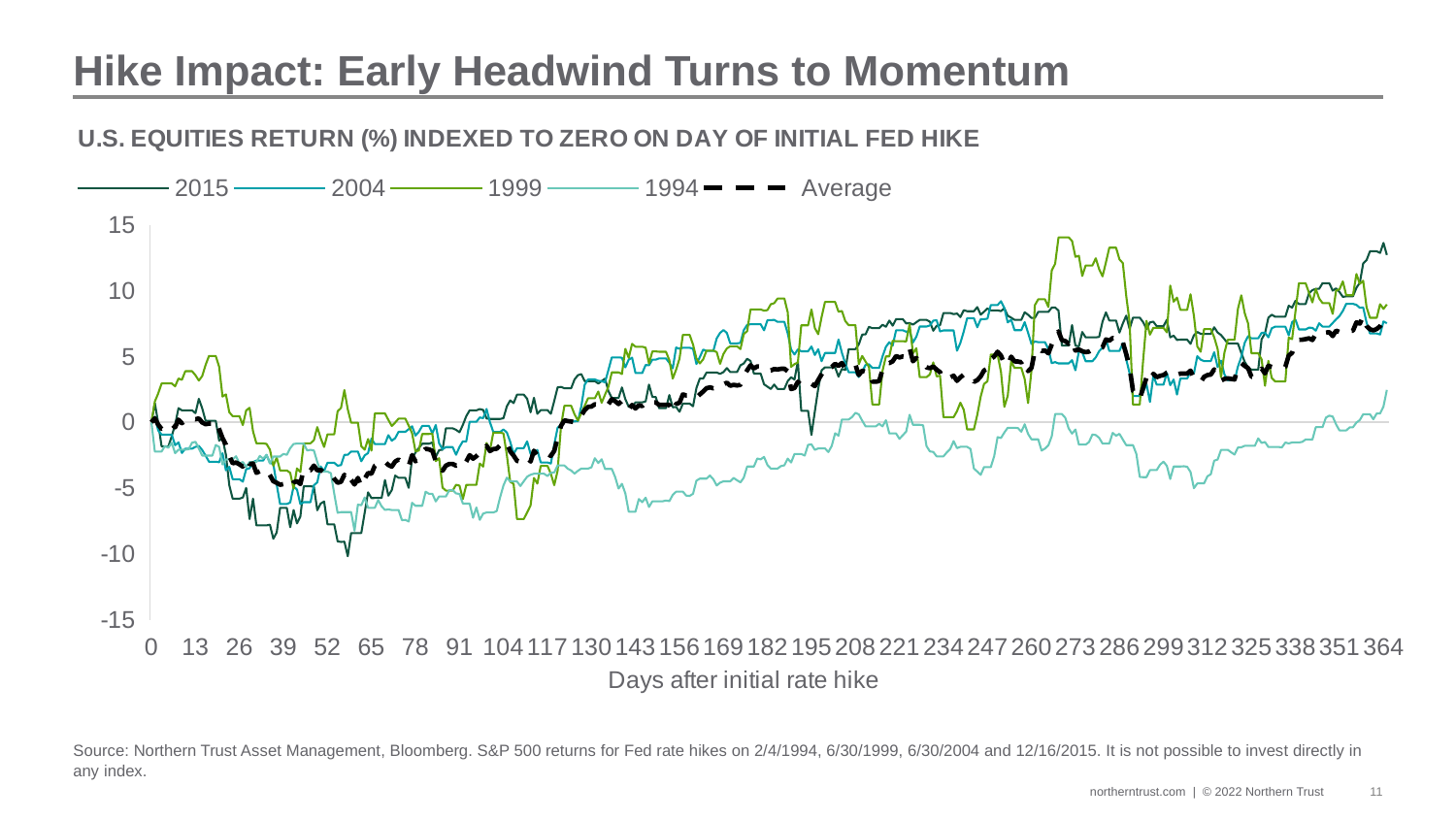

Hike Impact: Early Headwind Turns to Momentum

### Chart: U.S. EQUITIES RETURN (%) INDEXED TO ZERO ON DAY OF INITIAL FED HIKE

| Category | 2015 | 2004 | 1999 | 1994 | Average |
|---|---|---|---|---|---|
| 0 | 0.0 | 0.0 | 0.0 | 0.0 | 0.0 |
| 1 | 1.4606953496657304 | 0.4181022107378807 | 1.5798959725913164 | -2.2175254393291377 | 0.31029202341644746 |
| 2 | -0.04977261772534103 | -0.6166858072542802 | 2.1952922455739765 | -2.2175254393291377 | -0.17217290468369562 |
| 3 | -1.8284887985414056 | -0.9277203560149272 | 2.954659854188435 | -2.2175254393291377 | -0.5047686849242589 |
| 4 | -1.8284887985414056 | -0.9277203560149272 | 2.954659854188435 | -1.7879970682984192 | -0.39738659216657923 |
| 5 | -1.8284887985414056 | -0.9277203560149272 | 2.954659854188435 | -1.9311731919753217 | -0.43318062308580485 |
| 6 | -1.0533457677557312 | -0.9277203560149272 | 2.954659854188435 | -1.5476657178407738 | -0.14351799685574929 |
| 7 | -0.17053670599577186 | -1.7346157527036055 | 2.7365378682500108 | -2.340247831052178 | -0.3772156053753861 |
| 8 | 1.0769222708887805 | -1.5240692889271767 | 3.3308255619482807 | -2.076053793315047 | 0.20190618764870938 |
| 9 | 0.9155542050003129 | -2.329768398889831 | 3.230695121753202 | -2.076053793315047 | -0.06489321636284073 |
| 10 | 0.9155542050003129 | -1.9989951191501487 | 3.8866848164365475 | -2.076053793315047 | 0.1817975272429162 |
| 11 | 0.9155542050003129 | -1.9989951191501487 | 3.8866848164365475 | -2.0419642400586357 | 0.190319915557019 |
| 12 | 0.9155542050003129 | -1.9989951191501487 | 3.8866848164365475 | -1.5425522848523165 | 0.3151729043585988 |
| 13 | 0.6962927258628904 | -1.860824002296868 | 3.5776335658885383 | -1.4811910889907853 | 0.23297780011594382 |
| 14 | 1.7863130540478167 | -1.787252368647707 | 3.1716993488815293 | -1.9908299101740412 | 0.2949825310268994 |
| 15 | 1.0619904855711848 | -2.106660924490389 | 3.5153903192807867 | -2.5260358962995832 | -0.013829003984500154 |
| 16 | 0.11107152587128688 | -2.5277538520432574 | 4.363522210014126 | -2.5260358962995832 | -0.144799003114357 |
| 17 | 0.11107152587128688 | -2.9925112450952196 | 5.0427854664725436 | -2.5260358962995832 | -0.0911725372627431 |
| 18 | 0.11107152587128688 | -2.9925112450952196 | 5.0427854664725436 | -2.5260358962995832 | -0.0911725372627431 |
| 19 | 0.11107152587128688 | -2.9925112450952196 | 5.0427854664725436 | -1.7232269171112535 | 0.10952970753433933 |
| 20 | -1.3980866357901856 | -3.035577567231318 | 4.219550874382305 | -1.8646985631253443 | -0.5197029729411357 |
| 21 | -1.1995200871806722 | -2.351899703320892 | 1.9576854172191904 | -3.2010090507764044 | -1.1986858560146945 |
| 22 | -2.460339082507279 | -3.646281940855578 | 2.1254715602487595 | -2.820910531967491 | -1.7005149987703971 |
| 23 | -4.769526583817097 | -3.383697004498032 | 0.7707337666906566 | -2.820910531967491 | -2.5508500883979908 |
| 24 | -5.8011295764612285 | -4.319791367594982 | 0.47196618297349335 | -2.820910531967491 | -3.117466323262552 |
| 25 | -5.8011295764612285 | -4.319791367594982 | 0.47196618297349335 | -2.577170226184189 | -3.0565312468167267 |
| 26 | -5.8011295764612285 | -4.319791367594982 | 0.47196618297349335 | -3.1294209889379365 | -3.1945939375051635 |
| 27 | -5.720969465808845 | -4.507608383577367 | -0.20783831910758943 | -3.015220985528999 | -3.3629092885057004 |
| 28 | -4.985120606911586 | -3.5595511532204083 | 0.9087514004730624 | -3.385092638360976 | -2.755253249504977 |
| 29 | -7.346438376260034 | -3.4895683797492527 | 1.107388543995147 | -3.015220985528999 | -3.1859597993857847 |
| 30 | -5.797986042710146 | -3.0200258397932833 | -0.6803457477037589 | -3.015220985528999 | -3.128394653934047 |
| 31 | -7.828708845903975 | -2.9057804574600388 | -1.5918033762901906 | -3.015220985528999 | -3.835378416295801 |
| 32 | -7.828708845903975 | -2.9057804574600388 | -1.5918033762901906 | -2.5516030612418916 | -3.7194739352240243 |
| 33 | -7.828708845903975 | -2.9057804574600388 | -1.5918033762901906 | -2.762958291431594 | -3.77231274277145 |
| 34 | -7.828708845903975 | -2.473920949373143 | -1.6410567279537047 | -2.4749015664149887 | -3.604647022411453 |
| 35 | -7.779198189324566 | -3.0840271796344076 | -2.0724294892265016 | -3.1311254666007593 | -4.016695081196559 |
| 36 | -8.844070247500891 | -3.1605895300985676 | -3.305928263305169 | -2.5993284358008517 | -4.47747911917637 |
| 37 | -8.36756292306725 | -4.737295434969846 | -2.6780833410009808 | -2.5993284358008517 | -4.595567533709732 |
| 38 | -6.5086866315988035 | -6.206933677863913 | -3.6550316899312096 | -2.5993284358008517 | -4.742495108798694 |
| 39 | -6.5086866315988035 | -6.206933677863913 | -3.6550316899312096 | -2.3982000715880747 | -4.6922130177455 |
| 40 | -6.5086866315988035 | -6.206933677863913 | -3.6550316899312096 | -2.4680836557636976 | -4.709683913789406 |
| 41 | -7.970167864702304 | -6.0938845822566705 | -3.8379727103956984 | -1.9601493122432645 | -4.965543617399485 |
| 42 | -6.6682209694658106 | -4.874270265097136 | -5.0476566770766285 | -1.6465254222843506 | -4.559168333480981 |
| 43 | -7.676247458976892 | -5.108742463393623 | -3.5040241612045997 | -1.6124358690279395 | -4.475362488150764 |
| 44 | -7.157564390049664 | -6.214111398219913 | -3.7800594287693667 | -1.6124358690279395 | -4.691042771516721 |
| 45 | -4.856759645409392 | -6.065173700832604 | -1.588014656931458 | -1.6124358690279395 | -3.5305959680503483 |
| 46 | -4.856759645409392 | -6.065173700832604 | -1.588014656931458 | -2.139119466839401 | -3.6622668675032135 |
| 47 | -4.856759645409392 | -6.065173700832604 | -1.588014656931458 | -2.0845761816291386 | -3.648631046200648 |
| 48 | -4.896053817297819 | -4.779165470379931 | -1.35636153042612 | -2.137414989176578 | -3.2922489518201123 |
| 49 | -6.675817842697573 | -4.562039429610487 | -0.3631758128156082 | -3.0118120302033535 | -3.6532112788317557 |
| 50 | -6.177829704298254 | -3.3567805531629746 | -1.1923641067552837 | -3.7447374252160492 | -3.6179279473581403 |
| 51 | -6.015937716117947 | -3.700712986888688 | -1.8732511000817187 | -3.7447374252160492 | -3.833659807076101 |
| 52 | -7.747762851813822 | -3.072662455737385 | -0.907668909227699 | -3.7447374252160492 | -3.8682079104987386 |
| 53 | -7.747762851813822 | -3.072662455737385 | -0.907668909227699 | -3.865755339276289 | -3.8984623890137984 |
| 54 | -7.747762851813822 | -3.072662455737385 | -0.907668909227699 | -5.428761356082434 | -4.289213893215335 |
| 55 | -9.044994446423715 | -3.2993587903148547 | 0.8438019257519302 | -6.874158414153985 | -4.5936774312851565 |
| 56 | -9.086384307479523 | -3.252703608000762 | 1.0873624559561534 | -6.8247285619322025 | -4.519113505364084 |
| 57 | -9.072238405599686 | -2.4733228060101364 | 2.4507601794770517 | -6.8247285619322025 | -3.979882398516243 |
| 58 | -10.173785024205218 | -2.4619580821131137 | 0.9850670332703704 | -6.8247285619322025 | -4.618851158745041 |
| 59 | -8.411048473290439 | -2.2137285864676004 | -0.02543854426577674 | -6.8247285619322025 | -4.368736041489004 |
| 60 | -8.411048473290439 | -2.2137285864676004 | -0.02543854426577674 | -8.236036066747355 | -4.7215629176927925 |
| 61 | -8.411048473290439 | -2.2137285864676004 | -0.02543854426577674 | -6.2503195895617925 | -4.225133798396402 |
| 62 | -8.411048473290439 | -2.9643985070341605 | -1.8120903447193415 | -6.301453919446387 | -4.872247811122582 |
| 63 | -6.867573401513094 | -2.5128002679682293 | -2.0783831910759387 | -5.708295692784948 | -4.291763138335552 |
| 64 | -5.323050485152048 | -2.333955402430854 | -1.2659735114392223 | -6.49235541768226 | -3.853833704176096 |
| 65 | -5.759739715405421 | -1.2381567614125677 | -2.1519925957598773 | -6.49235541768226 | -3.9105611225650314 |
| 66 | -5.748475386130735 | -1.6502775385204282 | 0.6798045020810939 | -6.49235541768226 | -3.3028259600630827 |
| 67 | -5.748475386130735 | -1.6502775385204282 | 0.6798045020810939 | -5.90431062400929 | -3.15581476164484 |
| 68 | -5.748475386130735 | -1.6502775385204282 | 0.6798045020810939 | -6.381564369598946 | -3.275128198042254 |
| 69 | -4.386277427331975 | -1.6502775385204282 | 0.6798045020810939 | -6.65428079565018 | -3.0027578148553724 |
| 70 | -5.571389651486902 | -0.9683941046989997 | 0.1851060029552043 | -6.621895720056592 | -3.244143368321822 |
| 71 | -5.147274556237824 | -1.394870322518893 | -0.27224654820604544 | -6.664507661627095 | -3.369724772147464 |
| 72 | -4.047823626799674 | -1.207651449899505 | -0.01190740369887422 | -6.664507661627095 | -2.9829725355062866 |
| 73 | -4.216002682482134 | -0.7177720356014938 | 0.28469519752758465 | -6.664507661627095 | -2.8283967955457845 |
| 74 | -4.216002682482134 | -0.7177720356014938 | 0.28469519752758465 | -7.4332270875590245 | -3.020576652028767 |
| 75 | -4.216002682482134 | -0.7177720356014938 | 0.28469519752758465 | -7.412773355605173 | -3.015463219040304 |
| 76 | -4.985120606911586 | -0.5227772992630886 | -0.2505967232989903 | -7.533791269665413 | -3.3230714747847694 |
| 77 | -2.7154892386361373 | -0.3002679682266196 | -0.8313532764303688 | -6.115665854199004 | -2.4906940843730325 |
| 78 | -2.2992329777647424 | -1.0012919896640882 | -2.187714806856489 | -6.347474816342535 | -2.9589286476569634 |
| 79 | -1.9474191587903755 | -0.7213608957794992 | -2.143873911419736 | -6.347474816342535 | -2.790032195583036 |
| 80 | -1.6212775321164496 | -0.27454780361756415 | -0.8854778386979789 | -6.347474816342535 | -2.2821944976936317 |
| 81 | -1.6212775321164496 | -0.27454780361756415 | -0.8854778386979789 | -5.270244933440161 | -2.012887026968038 |
| 82 | -1.6212775321164496 | -0.27454780361756415 | -0.8854778386979789 | -5.430465833745246 | -2.0529422520443097 |
| 83 | -1.527495441876059 | -0.8350081347497262 | -0.8751941718671219 | -5.430465833745246 | -2.167040895559538 |
| 84 | -2.616205964331375 | -0.20635946023541685 | -2.94978864358435 | -6.008283761441302 | -2.945159457398111 |
| 85 | -2.107215457803302 | -1.595248349124312 | -2.7300429207778643 | -5.629889720295234 | -3.015599112000178 |
| 86 | -2.0857346438376334 | -2.034883720930236 | -4.963763605561833 | -5.629889720295234 | -3.6785679226562333 |
| 87 | -0.45293082130057893 | -1.8805627332759034 | -5.19000427584041 | -5.629889720295234 | -3.2883468876780313 |
| 88 | -0.45293082130057893 | -1.8805627332759034 | -5.19000427584041 | -5.1560449300311895 | -3.1698856901120207 |
| 89 | -0.45293082130057893 | -1.8805627332759034 | -5.19000427584041 | -5.139000153403006 | -3.165624495954974 |
| 90 | -0.5718611815495489 | -2.462556225476109 | -4.7483478477367775 | -5.401489713477314 | -3.2960637420599377 |
| 91 | -0.7528763333822353 | -1.8674035792898835 | -4.807343620608462 | -5.4389882220593595 | -3.2166529388349847 |
| 92 | -0.1904457530858994 | -1.4385347880179866 | -5.827591619352768 | -6.17532257239769 | -3.4079736832135863 |
| 93 | 0.468910451201876 | -1.4570772322710202 | -4.762961479549032 | -6.17532257239769 | -2.9816127082539667 |
| 94 | 0.9113628266655516 | 0.03887931859507532 | -4.7532190583408624 | -6.17532257239769 | -2.4945748713694815 |
| 95 | 0.9113628266655516 | 0.03887931859507532 | -4.7532190583408624 | -7.252552455300087 | -2.763882342095081 |
| 96 | 0.9113628266655516 | 0.03887931859507532 | -4.7532190583408624 | -6.47190168572841 | -2.568719649702161 |
| 97 | 1.0114319844080732 | 0.37443774523877593 | -3.132729664048839 | -7.412773355605173 | -2.2899083225017907 |
| 98 | 0.9383448246955917 | 0.3140252655756459 | -3.370336492403614 | -6.933815132352706 | -2.26294538362127 |
| 99 | 0.293920405725423 | 1.0162455737391163 | -1.5685298145151294 | -6.850295726874512 | -1.7771648904812753 |
| 100 | 0.2561980007125264 | 0.014355440712021661 | -2.1427914201743836 | -6.850295726874512 | -2.1806334264060867 |
| 101 | 0.2561980007125264 | -0.7375107665805292 | -0.7777699597854459 | -6.850295726874512 | -2.02734461313199 |
| 102 | 0.2561980007125264 | -0.7375107665805292 | -0.7777699597854459 | -6.748027067105289 | -2.001777448189684 |
| 103 | 0.2561980007125264 | -0.7375107665805292 | -0.7777699597854459 | -5.706591215122126 | -1.7414184851938936 |
| 104 | 0.31173376364816985 | -0.5383290267011231 | -0.8378482239024931 | -4.794695665513327 | -1.4647847881171934 |
| 105 | 1.2165475616656485 | -0.7638290745525911 | -2.484317408082959 | -4.204946394177512 | -1.5591363287868532 |
| 106 | 1.667382693798869 | -1.4780122499760684 | -4.5188597037221445 | -4.489594163868482 | -2.2047708559419563 |
| 107 | 1.4604333885198217 | -2.394367882093984 | -4.676903425543544 | -4.489594163868482 | -2.525108020746547 |
| 108 | 2.1035480017603803 | -1.959517657192078 | -7.351198047185791 | -4.489594163868482 | -2.924190466621493 |
| 109 | 2.1035480017603803 | -1.959517657192078 | -7.351198047185791 | -4.839012084746641 | -3.0115449468410325 |
| 110 | 2.1035480017603803 | -1.959517657192078 | -7.351198047185791 | -4.482776253217214 | -2.922485988958676 |
| 111 | 1.7981013056143524 | -1.4439180782850003 | -6.851628337455818 | -4.135062810001888 | -2.658126980032088 |
| 112 | 0.7657124295324502 | -2.3985548856349848 | -6.3174189078745835 | -3.983364298010872 | -2.9834064154969973 |
| 113 | 1.861233941781748 | -2.3536941334098893 | -4.223880839363714 | -3.9083672808467917 | -2.1561770779596614 |
| 114 | 0.6449483412620305 | -2.098286917408365 | -4.6552536006365 | -3.9083672808467917 | -2.504239864407407 |
| 115 | 0.9262946119831472 | -3.0499330079433395 | -3.3140469476453105 | -3.9083672808467917 | -2.3365131561130736 |
| 116 | 0.9262946119831472 | -3.0499330079433395 | -3.3140469476453105 | -3.9083672808467917 | -2.3365131561130736 |
| 117 | 0.9262946119831472 | -3.0499330079433395 | -3.3140469476453105 | -4.080519524791637 | -2.379551217099285 |
| 118 | 0.6499256030345624 | -3.131878648674513 | -3.90995837821162 | -3.835074741345512 | -2.5567465412992707 |
| 119 | 1.6257308715971197 | -1.6909512872045118 | -4.7802813394746675 | -3.809507576403215 | -2.1637523328713186 |
| 120 | 2.661263281430082 | -0.40853191692984403 | -3.673434041102186 | -3.2828239785917757 | -1.175881663798431 |
| 121 | 2.6895550851897765 | -0.1967891664274024 | -0.259256653261819 | -3.2828239785917757 | -0.26232867827280515 |
| 122 | 2.5884380828635534 | 0.048449612403111963 | 1.2638085289485401 | -3.2828239785917757 | 0.15446806140585745 |
| 123 | 2.5884380828635534 | 0.048449612403111963 | 1.2638085289485401 | -3.524859806712244 | 0.0939591043757404 |
| 124 | 2.5884380828635534 | 0.048449612403111963 | 1.2638085289485401 | -3.661218019737855 | 0.05986955111933756 |
| 125 | 3.2614162667393254 | 0.07596420710116458 | 0.6099838167558769 | -3.901549370195523 | 0.011453730100211001 |
| 126 | 3.579699059035568 | 0.07895492391616354 | 0.13747638815972962 | -3.6884896623429864 | 0.026910177192118745 |
| 127 | 3.6645744703145633 | 1.2190161737965388 | 0.6868406951758832 | -3.516337418398152 | 0.5135234802222083 |
| 128 | 3.12886392690237 | 2.8591252751459573 | 1.2605610552124835 | -3.516337418398152 | 0.9330532097156646 |
| 129 | 3.1341031498208105 | 3.259881328356773 | 1.8261627309089201 | -3.516337418398152 | 1.175952447672088 |
| 130 | 3.1341031498208105 | 3.259881328356773 | 1.8261627309089201 | -3.4225911469430215 | 1.1993890155358704 |
| 131 | 3.1341031498208105 | 3.259881328356773 | 1.8261627309089201 | -2.7288687381752053 | 1.3728196177278247 |
| 132 | 2.9475868139237527 | 3.155206239831565 | 2.339263581205797 | -3.0953314356815476 | 1.3366812998198918 |
| 133 | 3.140128256177044 | 3.1247009283184912 | 1.4873429711137254 | -2.8106836659905543 | 1.2353721224046765 |
| 134 | 3.317999874258648 | 3.040362714135325 | 2.106527963455096 | -3.5419045833404494 | 1.230746492127155 |
| 135 | 2.3712722928935115 | 3.976457077232265 | 2.701356902776064 | -3.5419045833404494 | 1.3767954223903478 |
| 136 | 1.8538990296959046 | 4.9340846013972595 | 3.7957555518269848 | -3.5419045833404494 | 1.7604586498949248 |
| 137 | 1.8538990296959046 | 4.9340846013972595 | 3.7957555518269848 | -4.165743407932643 | 1.6044989437468764 |
| 138 | 1.8538990296959046 | 4.9340846013972595 | 3.7957555518269848 | -5.036731493633784 | 1.3867519223215912 |
| 139 | 2.650260913301339 | 4.913747727055218 | 3.6739752867248843 | -4.668564318464618 | 1.6423549021542057 |
| 140 | 1.7622126286229278 | 4.179825820652705 | 5.5878198085073105 | -5.394671802826034 | 1.5337966137392274 |
| 141 | 1.1798730012364533 | 4.7689970332089215 | 4.905309078312836 | -6.790639008675791 | 1.015885026020605 |
| 142 | 1.1798730012364533 | 4.912551440329227 | 5.968856726871219 | -6.790639008675791 | 1.317660539940277 |
| 143 | 1.5146593457258328 | 3.744975595750799 | 5.7507347409327725 | -6.790639008675791 | 1.0549326684334033 |
| 144 | 1.5146593457258328 | 3.744975595750799 | 5.7507347409327725 | -5.829313606845188 | 1.295264018891054 |
| 145 | 1.5146593457258328 | 3.744975595750799 | 5.7507347409327725 | -6.066236001977199 | 1.2360334201080514 |
| 146 | 1.5921998449189845 | 4.358670686190069 | 5.673336616890112 | -5.728749424738789 | 1.4738644308150943 |
| 147 | 2.8624494414988266 | 4.334744951670011 | 4.465817632699887 | -6.430994221820729 | 1.3080044510119988 |
| 148 | 1.9324873734727577 | 4.767800746482909 | 5.391888893098584 | -6.003170328452844 | 1.5222516711503515 |
| 149 | 1.9251524613869142 | 4.767800746482909 | 5.391888893098584 | -6.003170328452844 | 1.5204179431288907 |
| 150 | 1.0690634365110974 | 4.859914824385103 | 5.365367857587455 | -6.003170328452844 | 1.3227939475077028 |
| 151 | 1.0690634365110974 | 4.859914824385103 | 5.365367857587455 | -6.003170328452844 | 1.3227939475077028 |
| 152 | 1.0690634365110974 | 4.859914824385103 | 5.365367857587455 | -5.941809132591325 | 1.3381342464730828 |
| 153 | 2.0694930527904054 | 4.515982390659401 | 4.728321759697773 | -5.989534507150296 | 1.331065673999321 |
| 154 | 1.140054907056176 | 4.09668389319553 | 3.322165631985463 | -5.515689716886262 | 0.7608036788377266 |
| 155 | 1.1759435840476007 | 5.6859508086898325 | 3.9998051515758526 | -5.270244933440161 | 1.3978636527182813 |
| 156 | 0.8018630676697835 | 5.594434874150633 | 4.8430658317050845 | -5.270244933440161 | 1.4922797100213352 |
| 157 | 1.4248066726743058 | 5.669800937888803 | 6.648661228952313 | -5.270244933440161 | 2.118255976518815 |
| 158 | 1.4248066726743058 | 5.669800937888803 | 6.648661228952313 | -5.571937479759336 | 2.042832839939021 |
| 159 | 1.4248066726743058 | 5.669800937888803 | 6.648661228952313 | -5.594095689375999 | 2.0372932875348555 |
| 160 | 1.2170714839575103 | 5.59204230069863 | 5.908778462754194 | -5.430465833745246 | 1.821856603416272 |
| 161 | 2.6041557516189195 | 4.42626088620921 | 4.857679463517339 | -4.433346400995431 | 1.8636874250875095 |
| 162 | 3.326120669782262 | 4.959206622643331 | 4.473395071417374 | -4.276534456015957 | 2.1205469769567524 |
| 163 | 3.3187857576964186 | 5.533424251124508 | 4.790023760682827 | -4.276534456015957 | 2.3414248283719488 |
| 164 | 3.780361296812451 | 5.423365872332275 | 5.45467338532899 | -4.276534456015957 | 2.59546652461444 |
| 165 | 3.780361296812451 | 5.423365872332275 | 5.45467338532899 | -4.043021016209591 | 2.6538448845660314 |
| 166 | 3.780361296812451 | 5.423365872332275 | 5.45467338532899 | -4.3259643082377615 | 2.5831090615589885 |
| 167 | 3.780361296812451 | 6.382189683223283 | 5.338846822076326 | -4.801513576164595 | 2.674971056486866 |
| 168 | 3.6829117505291498 | 6.7990956072351505 | 4.443085316547513 | -4.588453868312071 | 2.5841597014999356 |
| 169 | 3.817821740679417 | 7.016221648004595 | 5.202452925161971 | -4.482776253217214 | 2.8884300151571924 |
| 170 | 4.123268436825445 | 6.7990956072351505 | 5.613799598395741 | -4.482776253217214 | 3.013346847309781 |
| 171 | 3.8212272355764076 | 6.002368647717504 | 5.783209478293361 | -4.482776253217214 | 2.781007277092515 |
| 172 | 3.8212272355764076 | 6.002368647717504 | 5.783209478293361 | -4.227104603794174 | 2.8449251894482748 |
| 173 | 3.8212272355764076 | 6.002368647717504 | 5.783209478293361 | -4.402665803064654 | 2.801034889630655 |
| 174 | 4.3323134312718725 | 6.043042396401566 | 5.566711229222943 | -4.562886703369773 | 2.8447950883816517 |
| 175 | 4.469057149443589 | 7.003660637381581 | 6.709821984314712 | -4.2134687824916135 | 3.4922677471620673 |
| 176 | 4.836326676027403 | 7.406211120681405 | 6.9230727596490516 | -3.3595254734186786 | 3.951521270734795 |
| 177 | 4.66081270825911 | 7.455857019810508 | 8.57766062816967 | -3.3595254734186786 | 4.333701220705153 |
| 178 | 3.702034914181529 | 7.455857019810508 | 8.57766062816967 | -3.3595254734186786 | 4.094006772185757 |
| 179 | 3.702034914181529 | 7.455857019810508 | 8.57766062816967 | -2.7527314254546797 | 4.245705284176757 |
| 180 | 3.702034914181529 | 7.455857019810508 | 8.57766062816967 | -2.8175015766418565 | 4.229512746379963 |
| 181 | 2.8912651675503387 | 6.993492200210549 | 8.485648872314755 | -2.624895600743171 | 3.9363776598331177 |
| 182 | 2.7131315883228035 | 7.760311991578139 | 8.527324785260815 | -3.2419165146840956 | 3.9397129626194154 |
| 183 | 2.5321164364901394 | 7.768087855297168 | 8.973311178345856 | -3.514632940735307 | 3.939720632349464 |
| 184 | 2.8703082758765097 | 7.784237726098198 | 9.050709302388515 | -3.514632940735307 | 4.047655590906979 |
| 185 | 2.5355219313871302 | 7.638888888888884 | 9.407390167732022 | -3.514632940735307 | 4.016792011818183 |
| 186 | 2.5355219313871302 | 7.638888888888884 | 9.407390167732022 | -3.3237314424994446 | 4.0645173863771475 |
| 187 | 2.5355219313871302 | 7.638888888888884 | 9.407390167732022 | -3.2691881572892045 | 4.078153207679708 |
| 188 | 3.131745499507499 | 6.766197722270073 | 8.363327361589956 | -2.7595493361059598 | 3.875430311815392 |
| 189 | 3.42068864346039 | 5.530433534309509 | 4.21197343566484 | -3.056128449436679 | 2.526741790999515 |
| 190 | 3.250675859756469 | 5.157790219159719 | 4.421435491640469 | -2.403313504576521 | 2.606647016495034 |
| 191 | 4.631996982207598 | 5.5501722652885555 | 4.542133265497217 | -2.403313504576521 | 3.080247252104212 |
| 192 | 0.8733784605067241 | 5.4000382811752345 | 7.373930363338177 | -2.403313504576521 | 2.8110084001109037 |
| 193 | 0.8733784605067241 | 5.4000382811752345 | 7.373930363338177 | -2.522626940973949 | 2.781180041011547 |
| 194 | 0.8733784605067241 | 5.4000382811752345 | 7.373930363338177 | -1.7095910958087046 | 2.9844390023028575 |
| 195 | -0.9519668042835883 | 5.761915015790997 | 8.57766062816967 | -1.6703881095638362 | 2.929305182528311 |
| 196 | 0.8301548714294782 | 5.124294190831669 | 7.162303324871866 | -2.089689614617618 | 2.7567656931288487 |
| 197 | 2.5604082402497896 | 5.555555555555558 | 6.69899707186119 | -1.9788985665342929 | 3.209015575283061 |
| 198 | 3.9516838862459824 | 4.643985070341672 | 7.997445320660979 | -1.9788985665342929 | 3.6535539276785847 |
| 199 | 4.173564976842625 | 5.272035601492964 | 9.149757251338242 | -1.9788985665342929 | 4.154114815784885 |
| 200 | 4.173564976842625 | 5.272035601492964 | 9.149757251338242 | -2.255023947911161 | 4.085083470440667 |
| 201 | 4.173564976842625 | 5.272035601492964 | 9.149757251338242 | -1.789701545961242 | 4.201414070928147 |
| 202 | 4.173564976842625 | 5.272035601492964 | 9.149757251338242 | -0.8283761441306381 | 4.441745421385798 |
| 203 | 3.467317727434649 | 6.292468178773092 | 8.405544520158713 | -1.0141642093780434 | 4.287791554247103 |
| 204 | 4.057778150344737 | 5.289979902383002 | 8.466705275521091 | 0.21646866317817093 | 4.507732997856751 |
| 205 | 3.9773560785464346 | 4.472317925160296 | 7.697595245698463 | 0.21646866317817093 | 4.090934478145841 |
| 206 | 5.563792778255117 | 3.803593645324921 | 7.383672784546369 | 0.21646866317817093 | 4.241881967826144 |
| 207 | 5.563792778255117 | 3.803593645324921 | 7.383672784546369 | 0.40225672842555404 | 4.288328984137991 |
| 208 | 5.563792778255117 | 3.803593645324921 | 7.383672784546369 | 0.7226985290357701 | 4.368439434290544 |
| 209 | 5.923727392753109 | 3.4387261938941593 | 4.41710552665906 | 0.6033850926383533 | 3.5957360514861705 |
| 210 | 6.666649202590258 | 3.852641401091028 | 5.050362905190009 | 0.12954030237433134 | 3.924798452811406 |
| 211 | 6.690749628015169 | 4.359268829553065 | 4.610871459577082 | -0.3033970239820105 | 3.839373223290826 |
| 212 | 7.254228052895195 | 4.4107091587711755 | 4.206560979438079 | -0.3033970239820105 | 3.8920252917806097 |
| 213 | 7.154944778590422 | 4.134366925064614 | 1.3541965479354268 | -0.3033970239820105 | 3.0850278069021133 |
| 214 | 7.154944778590422 | 4.134366925064614 | 1.3541965479354268 | -0.3033970239820105 | 3.0850278069021133 |
| 215 | 7.154944778590422 | 4.134366925064614 | 1.3541965479354268 | -0.11420000340897074 | 3.1323270620453734 |
| 216 | 7.414548274199961 | 5.014833955402431 | 3.910499623834296 | -0.3033970239820105 | 4.00912120736367 |
| 217 | 7.262872770710649 | 5.7391855679969295 | 5.014640694093386 | 0.16192537796790862 | 4.544656102692219 |
| 218 | 7.734402833371745 | 6.088501291989679 | 5.013016957225358 | -0.8437164430960209 | 4.49805115987269 |
| 219 | 7.346962298551873 | 5.827112642358134 | 6.2037573271126245 | -0.8437164430960209 | 4.633528956231653 |
| 220 | 7.836305719135739 | 6.997081060388566 | 6.162081414166565 | -0.8437164430960209 | 5.037937937648712 |
| 221 | 7.836305719135739 | 6.997081060388566 | 6.162081414166565 | -1.2544955598356888 | 4.935243158463795 |
| 222 | 7.836305719135739 | 6.997081060388566 | 6.162081414166565 | -0.974961223133175 | 5.005126742639424 |
| 223 | 7.512259781629194 | 6.883433821418317 | 6.154503975449099 | -0.7022447970819301 | 4.96198819535367 |
| 224 | 7.549982186642068 | 6.957603598430473 | 7.46377713670241 | 0.5778179276960449 | 5.637295212367749 |
| 225 | 7.425288681182818 | 6.067566274284619 | 5.249000048712116 | -0.1874925429102281 | 4.638590615317331 |
| 226 | 7.6070897164532525 | 6.517370083261564 | 5.632201949566751 | -0.1874925429102281 | 4.8922923015928355 |
| 227 | 7.784175451097086 | 7.279404727725147 | 3.4277085284072806 | -0.1874925429102281 | 4.575949041079822 |
| 228 | 7.784175451097086 | 7.279404727725147 | 3.4277085284072806 | -0.2198776185038276 | 4.567852772181421 |
| 229 | 7.784175451097086 | 7.279404727725147 | 3.4277085284072806 | -1.803337367263813 | 4.171987834991425 |
| 230 | 7.6471697717794385 | 7.365537371997322 | 3.6420417949869943 | -2.2055940956893894 | 4.112288710768591 |
| 231 | 6.965284908942304 | 7.72920853670207 | 4.54592198485595 | -2.2447970819342578 | 4.248904587141516 |
| 232 | 7.333340318963888 | 7.760910134941135 | 3.4926580031283905 | -2.58398813683548 | 4.000730080049483 |
| 233 | 7.38337489783516 | 6.9127428462054 | 3.538122635433183 | -2.58398813683548 | 3.8125630606595653 |
| 234 | 8.309407548672398 | 6.986912623217534 | 0.39294432206280483 | -2.58398813683548 | 3.276319089279314 |
| 235 | 8.309407548672398 | 6.986912623217534 | 0.39294432206280483 | -2.277182157527824 | 3.353020584106228 |
| 236 | 8.309407548672398 | 6.986912623217534 | 0.39294432206280483 | -2.0146925974535157 | 3.4186429741248054 |
| 237 | 8.221126642496369 | 6.986912623217534 | 0.39294432206280483 | -1.421534370792077 | 3.544862304246158 |
| 238 | 8.26749376532472 | 5.4383194564073145 | 0.8481318907333391 | -1.9584448345804417 | 3.1488750694712326 |
| 239 | 7.997411823878275 | 6.03646281940855 | 1.4922141817178103 | -1.8578806524740643 | 3.4170520431326428 |
| 240 | 8.523167843745426 | 6.908555842664366 | 0.9531335415324804 | -1.8578806524740643 | 3.631744143867052 |
| 241 | 8.442221849655262 | 7.9152311225954675 | -0.535291920826586 | -1.8578806524740643 | 3.4910700997375197 |
| 242 | 8.442221849655262 | 7.9152311225954675 | -0.535291920826586 | -2.0232149857676074 | 3.449736516414134 |
| 243 | 8.442221849655262 | 7.9152311225954675 | -0.535291920826586 | -3.518041896060964 | 3.0760297888407946 |
| 244 | 8.758146991638194 | 7.224973681692037 | 0.5726378687912481 | -3.7447374252160492 | 3.2027552792263574 |
| 245 | 8.181570509462045 | 7.832687338501287 | 1.9436130310296118 | -3.990182208662174 | 3.4919221675826924 |
| 246 | 8.410524550998598 | 7.840463202220316 | 2.9183963974691363 | -3.398728459663547 | 3.9426639227561258 |
| 247 | 8.652052727539461 | 7.875753660637397 | 3.112162330387158 | -3.398728459663547 | 4.060310064725117 |
| 248 | 8.51033174759519 | 8.914728682170558 | 5.158070784102553 | -3.398728459663547 | 4.7961006885511885 |
| 249 | 8.51033174759519 | 8.914728682170558 | 5.158070784102553 | -2.561829927218817 | 5.0053253216623705 |
| 250 | 8.51033174759519 | 8.914728682170558 | 5.158070784102553 | -1.1249552574613575 | 5.364543989101736 |
| 251 | 8.451128528616646 | 9.20303378313716 | 3.834725236659664 | -1.1931343639741576 | 5.073938296109828 |
| 252 | 8.665674707127424 | 8.689826777682065 | 1.1766679836976879 | -0.7687194259319408 | 4.440862510643809 |
| 253 | 8.102196282247398 | 7.593429993300793 | 2.014516207600181 | -0.4141880720653246 | 4.323988602770762 |
| 254 | 7.956545885114319 | 7.797396880084229 | 4.628732565125371 | -0.4141880720653246 | 4.992121814564649 |
| 255 | 7.7886287905777785 | 7.0084457842855885 | 4.1345753116221795 | -0.4141880720653246 | 4.629365453605056 |
| 256 | 7.7886287905777785 | 7.0084457842855885 | 4.1345753116221795 | -0.43464180401916463 | 4.624252020616595 |
| 257 | 7.7886287905777785 | 7.0084457842855885 | 4.1345753116221795 | -0.7073582300704095 | 4.556072914103784 |
| 258 | 8.366777039629469 | 7.6143650110058525 | 3.2923971227382776 | -0.14999403432819358 | 4.780886284761351 |
| 259 | 8.17266383050066 | 6.805077040865148 | 1.4667756374520335 | -0.8778059963524321 | 3.8916776281163523 |
| 260 | 7.93558899344049 | 5.952124605225384 | 3.9343144312320444 | -1.2936985460805572 | 4.13208237095434 |
| 261 | 7.932445459689408 | 6.143530481385784 | 8.90024301928458 | -1.2936985460805572 | 5.4206301035698035 |
| 262 | 8.391663348492152 | 6.093884582256681 | 9.348394394860327 | -1.2936985460805572 | 5.6350609448821505 |
| 263 | 8.391663348492152 | 6.093884582256681 | 9.348394394860327 | -2.1476418551534926 | 5.421575117613917 |
| 264 | 8.391663348492152 | 6.093884582256681 | 9.348394394860327 | -1.9874209548483956 | 5.46163034269019 |
| 265 | 8.391663348492152 | 5.571107282993593 | 8.764931613615579 | -1.7453851267279163 | 5.245579279593352 |
| 266 | 8.716757130582376 | 4.4974399464063675 | 11.545310377302332 | -1.058480628611369 | 5.925256706419927 |
| 267 | 8.7272355764193 | 4.572207866781519 | 12.052457525749771 | 0.6289522575806616 | 6.495213306632813 |
| 268 | 8.490160739359132 | 4.472916068523292 | 14.047488890933613 | 0.6289522575806616 | 6.9098794890991755 |
| 269 | 5.830993147096408 | 4.472916068523292 | 14.055607575273754 | 0.6289522575806616 | 6.247117262118529 |
| 270 | 5.830993147096408 | 4.472916068523292 | 14.055607575273754 | 0.34771344321531394 | 6.176807558527192 |
| 271 | 5.830993147096408 | 4.472916068523292 | 14.055607575273754 | -0.4619134466242847 | 5.974400836067292 |
| 272 | 7.3901858876291415 | 4.728323284524838 | 13.786608500803755 | -0.8590567420614037 | 6.261515232724083 |
| 273 | 5.83020726365866 | 3.9537276294382417 | 12.583419481594937 | -0.5454328521024787 | 5.45548038064734 |
| 274 | 5.775457384160765 | 5.398243851086226 | 12.657570131901563 | -1.6942507968433218 | 5.534255142576308 |
| 275 | 6.862334178594631 | 5.326466647526096 | 11.120432563501659 | -1.6942507968433218 | 5.403745648194766 |
| 276 | 6.460223819603073 | 4.642190640252664 | 11.916604874458091 | -1.6942507968433218 | 5.331192134367626 |
| 277 | 6.460223819603073 | 4.642190640252664 | 11.916604874458091 | -1.4965313879561792 | 5.3806219865894125 |
| 278 | 6.460223819603073 | 4.642190640252664 | 11.916604874458091 | -0.9238268932485805 | 5.523798110266312 |
| 279 | 6.459437936165302 | 4.94006603502728 | 12.469216655210303 | -0.9681433124819061 | 5.725144328480244 |
| 280 | 6.4924450405515755 | 5.412001148435253 | 11.633533413798535 | -1.1812030203344315 | 5.589194145612733 |
| 281 | 7.656338411886754 | 5.673389798066819 | 11.091746545499825 | -1.6107313913651278 | 5.702685841022068 |
| 282 | 8.357870360668107 | 6.311010623026125 | 12.154752948435533 | -1.6107313913651278 | 6.3032256351911595 |
| 283 | 7.736498522539126 | 5.423964015695293 | 13.275672632997582 | -1.6107313913651278 | 6.206350944966718 |
| 284 | 7.736498522539126 | 5.423964015695293 | 13.275672632997582 | -0.801104501525518 | 6.40875766742662 |
| 285 | 7.736498522539126 | 5.423964015695293 | 13.275672632997582 | -1.0124597317152206 | 6.355918859879195 |
| 286 | 6.820158434101042 | 5.4263565891472965 | 12.387488566186233 | -0.8726925633639526 | 5.940327756517655 |
| 287 | 7.513569587358804 | 6.017322231792521 | 12.10387585990398 | -1.303925412057494 | 6.082710566749453 |
| 288 | 8.106911582874021 | 4.78095990046894 | 9.614687241216945 | -1.7300448277625446 | 5.193128474199341 |
| 289 | 7.102028627114021 | 3.733012728490759 | 7.622903349769161 | -1.7300448277625446 | 4.181974969402849 |
| 290 | 7.955760001676548 | 1.9989951191501598 | 1.3509490741993702 | -1.7300448277625446 | 2.3939148418158833 |
| 291 | 7.955760001676548 | 1.9989951191501598 | 1.3509490741993702 | -2.3999045492508864 | 2.226449911443798 |
| 292 | 7.955760001676548 | 1.9989951191501598 | 1.3509490741993702 | -4.148698631304438 | 1.7892513909304102 |
| 293 | 7.617044239998316 | 2.298664944013784 | 4.703965706677349 | -4.169152363258288 | 2.6126306318577903 |
| 294 | 7.094169792736338 | 2.9063786008230563 | 7.710043895019991 | -4.169152363258288 | 3.385359981330274 |
| 295 | 7.597921076345937 | 1.5491913101732369 | 6.656779913292454 | -3.6305374218071007 | 3.043338719501132 |
| 296 | 7.65267095584381 | 3.55476600631639 | 7.186118132269614 | -3.6305374218071007 | 3.690754418155678 |
| 297 | 7.305834398641986 | 2.86032156187197 | 7.186118132269614 | -3.6305374218071007 | 3.4304341677441172 |
| 298 | 7.305834398641986 | 2.86032156187197 | 7.186118132269614 | -3.2146448720789533 | 3.5344073051761544 |
| 299 | 7.305834398641986 | 2.86032156187197 | 7.186118132269614 | -2.994767253575148 | 3.5893767098021057 |
| 300 | 7.800155080998383 | 3.7515551727438146 | 6.837014705643574 | -3.3066866658712613 | 3.770509573378628 |
| 301 | 6.458914013873462 | 2.82622739018088 | 10.392457201002392 | -4.305510576283911 | 3.843022007193206 |
| 302 | 6.589894586834877 | 3.2521054646377667 | 9.171407076245263 | -3.357820995755856 | 3.9138965329905124 |
| 303 | 6.263229037869089 | 2.1108479280314008 | 9.476669607434562 | -3.357820995755856 | 3.623231394394799 |
| 304 | 6.284971812980711 | 3.3286678151019267 | 8.549515855790514 | -3.357820995755856 | 3.701333622029324 |
| 305 | 6.284971812980711 | 3.3286678151019267 | 8.549515855790514 | -3.3373672638020158 | 3.706447055017784 |
| 306 | 6.284971812980711 | 3.3286678151019267 | 8.549515855790514 | -3.378274727709707 | 3.696220189040861 |
| 307 | 5.965117253808905 | 3.803593645324921 | 9.732137541337638 | -3.775418023146826 | 3.9313576043311595 |
| 308 | 6.617924429448618 | 3.715068427600743 | 8.091622059006598 | -5.004346418040195 | 3.355067124503941 |
| 309 | 6.867049479221232 | 5.029189396114475 | 5.771843320217163 | -4.642997153522299 | 3.256271260507643 |
| 310 | 6.727686149590295 | 4.763015599578924 | 5.361579138228723 | -4.642997153522299 | 3.0523209334689105 |
| 311 | 6.7190414317748415 | 4.654153507512682 | 7.086528937697212 | -4.642997153522299 | 3.454181680865609 |
| 312 | 6.7190414317748415 | 4.654153507512682 | 7.086528937697212 | -4.099268779082665 | 3.590113774475517 |
| 313 | 6.7190414317748415 | 4.654153507512682 | 7.086528937697212 | -3.9458657894288485 | 3.6284645218889713 |
| 314 | 7.226460171427362 | 5.325270360800083 | 6.4635552259971085 | -2.916361281085411 | 4.024731119284786 |
| 315 | 6.822516084414354 | 4.200162694994747 | 5.569958702958999 | -2.8294329202815827 | 3.4408011405216294 |
| 316 | 6.638095437684677 | 4.690640252655753 | 3.4206723353124913 | -2.089689614617618 | 3.164929602758826 |
| 317 | 6.323480101431356 | 3.651665231122614 | 5.29284094414888 | -2.089689614617618 | 3.2945741655213077 |
| 318 | 5.998910241632971 | 3.1887022681596378 | 6.278449223041904 | -2.089689614617618 | 3.344093029554224 |
| 319 | 5.998910241632971 | 3.1887022681596378 | 6.278449223041904 | -2.277182157527824 | 3.2972198938266724 |
| 320 | 5.998910241632971 | 3.1887022681596378 | 6.278449223041904 | -2.4459254461470348 | 3.2550340716718695 |
| 321 | 5.986598067774573 | 4.24083644367883 | 8.629620207946576 | -1.9073105046958472 | 4.237436053676033 |
| 322 | 5.268300605654153 | 4.980141640348368 | 9.654198171672302 | -1.893674683393276 | 4.502241433570386 |
| 323 | 4.594798499486563 | 6.051416403483589 | 8.300001623736875 | -1.7862925906356075 | 4.2899809840178555 |
| 324 | 4.170421443091565 | 6.54608096468563 | 7.513030488365935 | -1.7862925906356075 | 4.110810076376881 |
| 325 | 3.999098853658012 | 6.385180400038282 | 5.253330013693525 | -1.7862925906356075 | 3.4628291691885527 |
| 326 | 3.999098853658012 | 6.385180400038282 | 5.253330013693525 | -1.7862925906356075 | 3.4628291691885527 |
| 327 | 3.999098853658012 | 6.385180400038282 | 5.253330013693525 | -1.2204060065792999 | 3.6043008152026297 |
| 328 | 6.31169184986482 | 6.7961048904201515 | 4.787317532569468 | -1.5647104944689794 | 4.082600944596365 |
| 329 | 6.765146593457261 | 6.816441764762171 | 2.7792962724414005 | -1.4948269102933565 | 3.716514430091869 |
| 330 | 7.954974118238778 | 6.458153890324425 | 4.668784741203402 | -1.873220951439436 | 4.302172949581792 |
| 331 | 8.175807364251742 | 7.152000191405894 | 3.36005282557279 | -1.873220951439436 | 4.2036598574477475 |
| 332 | 8.024655783054246 | 7.267441860465107 | 3.106208628537721 | -1.873220951439436 | 4.1312713301544095 |
| 333 | 8.024655783054246 | 7.267441860465107 | 3.106208628537721 | -1.873220951439436 | 4.1312713301544095 |
| 334 | 8.024655783054246 | 7.267441860465107 | 3.106208628537721 | -1.9039015493702127 | 4.123601180671716 |
| 335 | 8.027799316805329 | 7.267441860465107 | 3.106208628537721 | -1.5340298965382027 | 4.216854977317489 |
| 336 | 8.861097721985868 | 6.61666188151977 | 6.440822909844712 | -1.6005045253882133 | 5.0795194969905335 |
| 337 | 8.719376742041618 | 7.614963154368848 | 6.322290118478668 | -1.5289164635497454 | 5.2819283878348475 |
| 338 | 9.234392354925912 | 7.796798736721233 | 8.435854275028554 | -1.5289164635497454 | 5.984532225781488 |
| 339 | 8.991030450363603 | 7.057493540051674 | 10.565114554636047 | -1.5289164635497454 | 6.2711805203753945 |
| 340 | 8.991030450363603 | 7.057493540051674 | 10.565114554636047 | -1.4846000443164198 | 6.282259625183726 |
| 341 | 8.991030450363603 | 7.057493540051674 | 10.565114554636047 | -1.3022209343946711 | 6.327854402664163 |
| 342 | 9.805729614183623 | 7.1956646569049765 | 9.845799122099596 | -1.3056298897203056 | 6.385390875866972 |
| 343 | 10.048567596454095 | 7.180711072829937 | 9.11403504024162 | -1.3107433227087628 | 6.258142596704222 |
| 344 | 10.141301842110773 | 6.965977605512497 | 10.138613003967345 | -0.3664626975063645 | 6.719857438521062 |
| 345 | 10.141301842110773 | 7.529428653459669 | 9.41605009769484 | -0.3664626975063645 | 6.680079473939729 |
| 346 | 10.574323616321223 | 7.277610297636139 | 9.06261670608739 | -0.3664626975063645 | 6.6370219806345965 |
| 347 | 10.574323616321223 | 7.277610297636139 | 9.06261670608739 | 0.36305374218070785 | 6.819401090556365 |
| 348 | 10.574323616321223 | 7.277610297636139 | 9.06261670608739 | 0.5096388211832226 | 6.856047360306993 |
| 349 | 10.007701657690138 | 7.550363671164706 | 8.244794570223913 | 0.43975523700761077 | 6.560653784021592 |
| 350 | 10.180596013999189 | 7.829098478323293 | 10.012502773883813 | -0.15169851199101636 | 6.96762468855382 |
| 351 | 9.911823878282355 | 8.071346540338787 | 10.099643319134666 | -0.6153164362781016 | 6.866874325369427 |
| 352 | 9.529884527526855 | 8.464326729830596 | 10.7128746096266 | -0.6153164362781016 | 7.022942357676486 |
| 353 | 9.573370077750077 | 9.00265575653172 | 9.656363154163007 | -0.6153164362781016 | 6.904268138041676 |
| 354 | 9.573370077750077 | 9.00265575653172 | 9.656363154163007 | -0.3886209071230273 | 6.960942020330444 |
| 355 | 9.573370077750077 | 9.00265575653172 | 9.656363154163007 | -0.36987165283199896 | 6.965629333903201 |
| 356 | 10.221985875055006 | 8.925495262704564 | 11.271440092228268 | -0.017044776628205582 | 7.6004691133399085 |
| 357 | 10.601043653205355 | 8.704182218394108 | 10.519108676708576 | 0.17556119927046865 | 7.499973936894627 |
| 358 | 12.078504516210131 | 8.73050052636617 | 10.757797996308716 | 0.6187253916037472 | 8.046382107622192 |
| 359 | 12.33155898317162 | 7.575485692410755 | 8.743281788708535 | 0.6187253916037472 | 7.317262963973665 |
| 360 | 12.999821866420769 | 6.75483299837305 | 7.942238267148016 | 0.6187253916037472 | 7.078904630886395 |
| 361 | 12.999821866420769 | 6.75483299837305 | 7.942238267148016 | 0.23692239513199986 | 6.983453881768458 |
| 362 | 12.999821866420769 | 6.75483299837305 | 7.942238267148016 | 0.6732686768139873 | 7.092540452188956 |
| 363 | 12.877486011274787 | 6.675878074456887 | 8.97818238894994 | 0.674973154476799 | 7.301629907289603 |
| 364 | 13.635077645283644 | 7.669992343764953 | 8.621501523606433 | 1.1999522746254376 | 7.781630946820117 |
| 365 | 12.720047362575194 | 7.530026796822664 | 8.957073809665573 | 2.4612657451124065 | 7.917103428543959 |
Source: Northern Trust Asset Management, Bloomberg. S&P 500 returns for Fed rate hikes on 2/4/1994, 6/30/1999, 6/30/2004 and 12/16/2015. It is not possible to invest directly in any index.